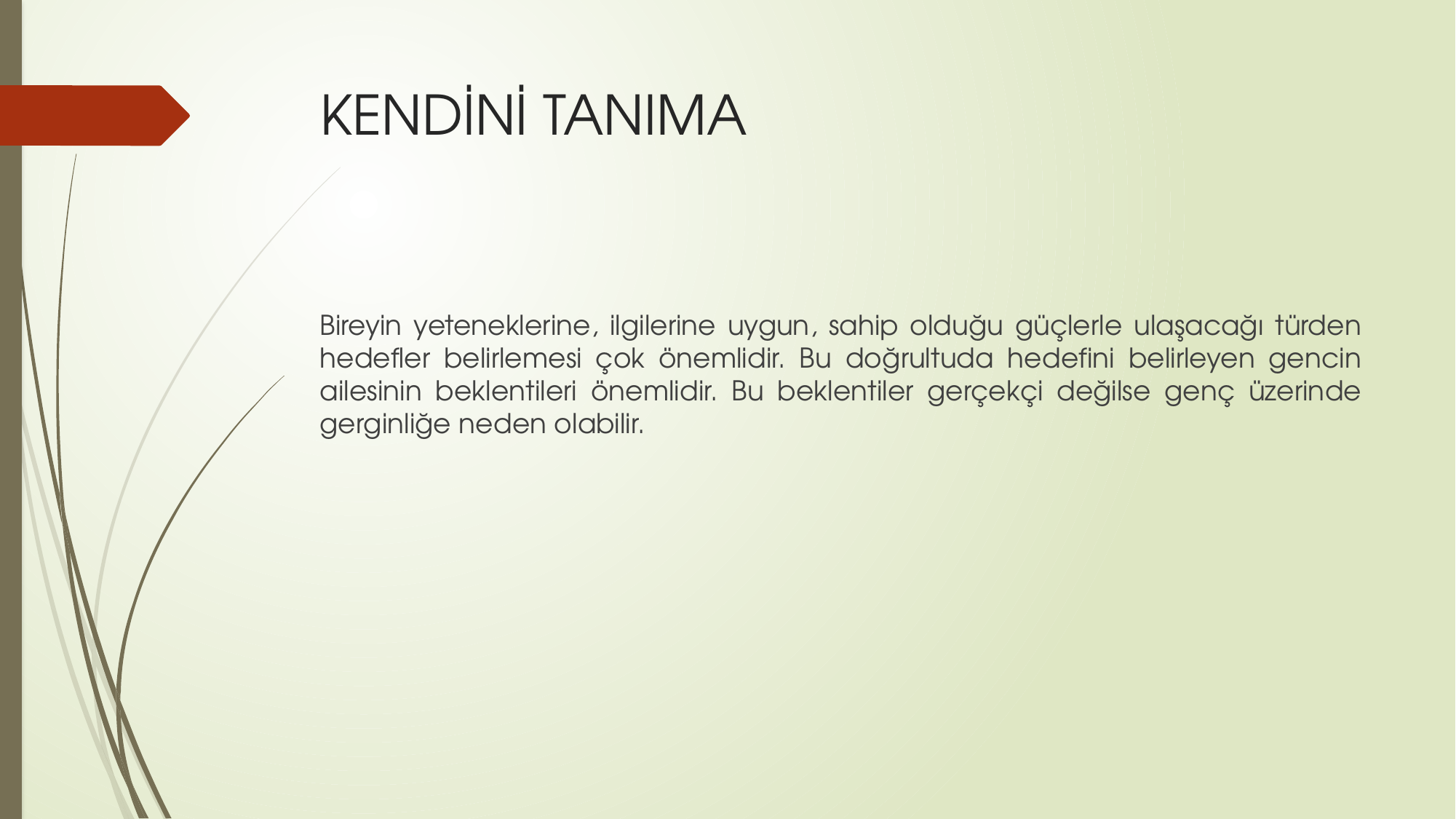

# KENDİNİ TANIMA

Bireyin yeteneklerine, ilgilerine uygun, sahip olduğu güçlerle ulaşacağı türden hedefler belirlemesi çok önemlidir. Bu doğrultuda hedefini belirleyen gencin ailesinin beklentileri önemlidir. Bu beklentiler gerçekçi değilse genç üzerinde gerginliğe neden olabilir.